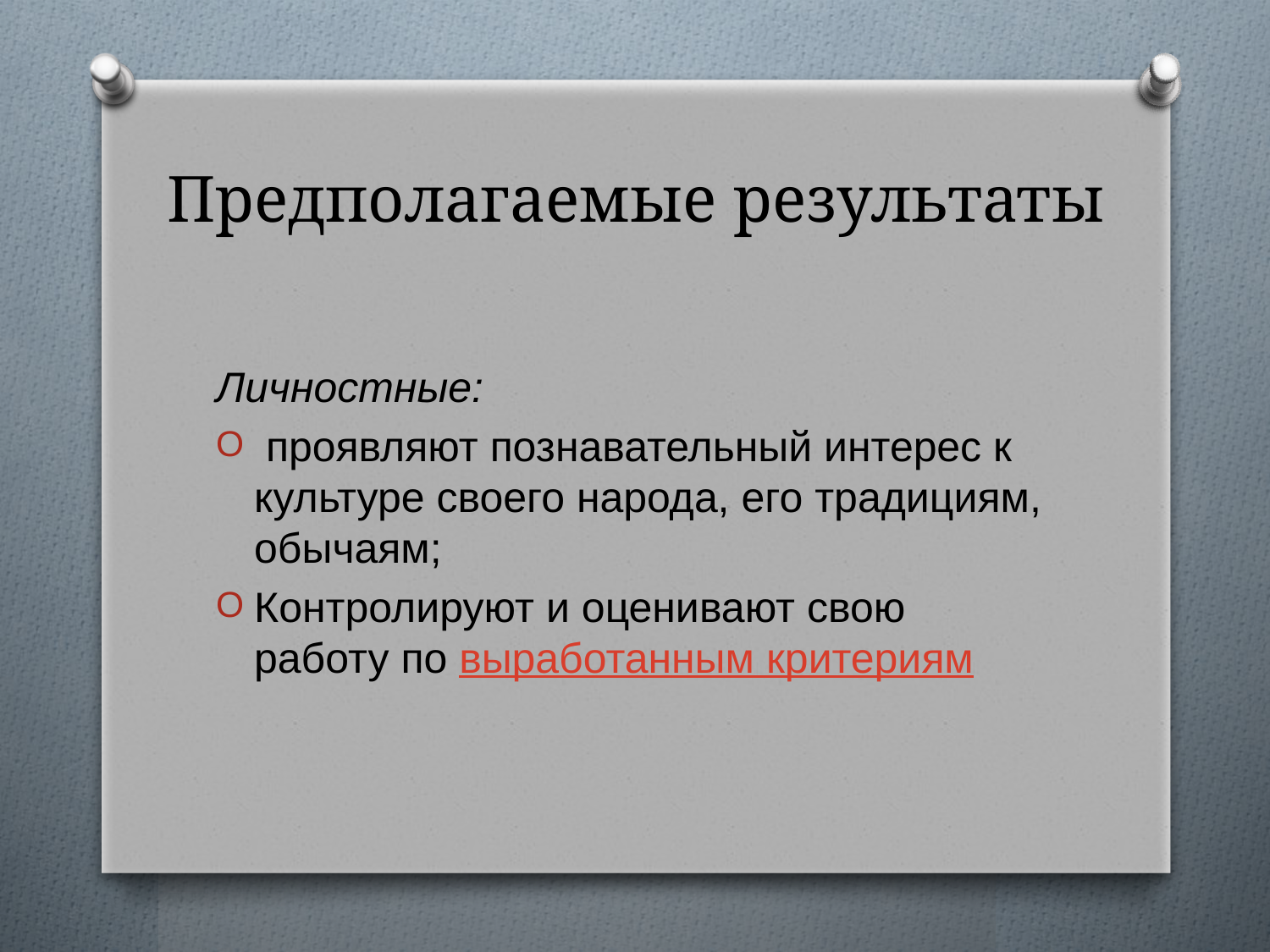

# Предполагаемые результаты

Личностные:
 проявляют познавательный интерес к культуре своего народа, его традициям, обычаям;
Контролируют и оценивают свою работу по выработанным критериям